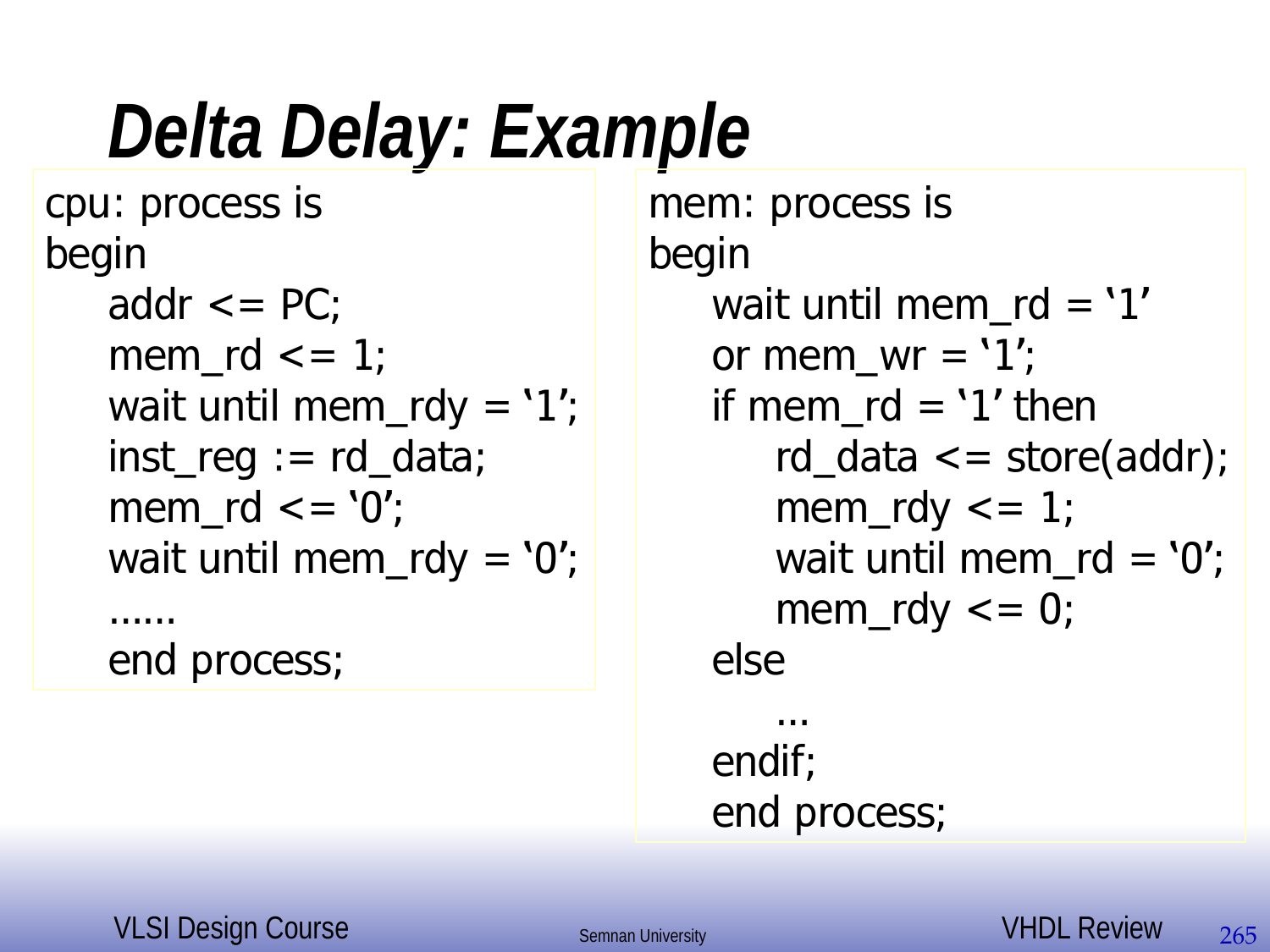

# Delta Delay: Example
cpu: process is
begin
addr <= PC;
mem_rd <= 1;
wait until mem_rdy = ‘1’;
inst_reg := rd_data;
mem_rd <= ‘0’;
wait until mem_rdy = ‘0’;
……
end process;
mem: process is
begin
wait until mem_rd = ‘1’
or mem_wr = ‘1’;
if mem_rd = ‘1’ then
rd_data <= store(addr);
mem_rdy <= 1;
wait until mem_rd = ‘0’;
mem_rdy <= 0;
else
…
endif;
end process;
265